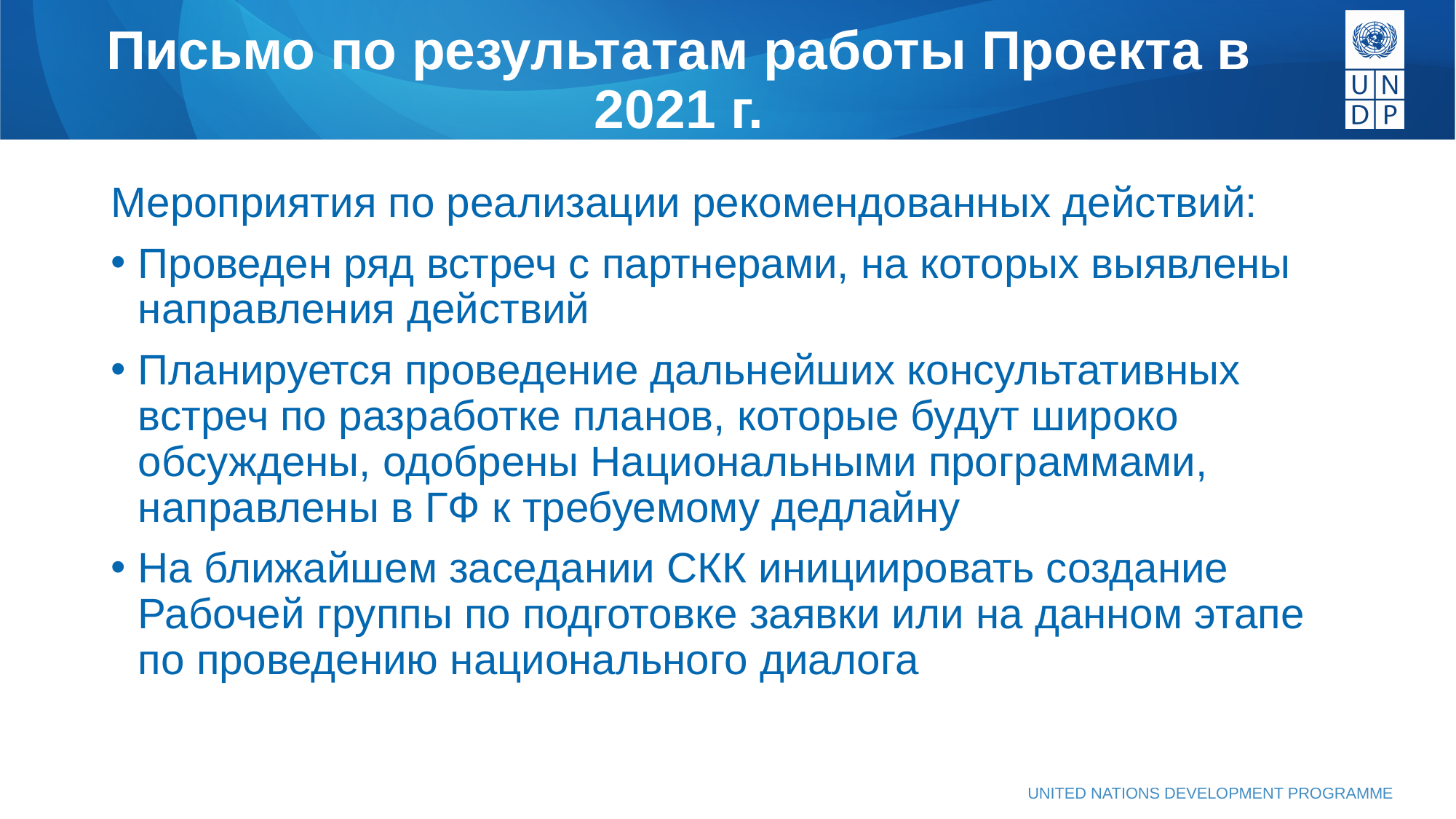

# Письмо по результатам работы Проекта в 2021 г.
Мероприятия по реализации рекомендованных действий:
Проведен ряд встреч с партнерами, на которых выявлены направления действий
Планируется проведение дальнейших консультативных встреч по разработке планов, которые будут широко обсуждены, одобрены Национальными программами, направлены в ГФ к требуемому дедлайну
На ближайшем заседании СКК инициировать создание Рабочей группы по подготовке заявки или на данном этапе по проведению национального диалога